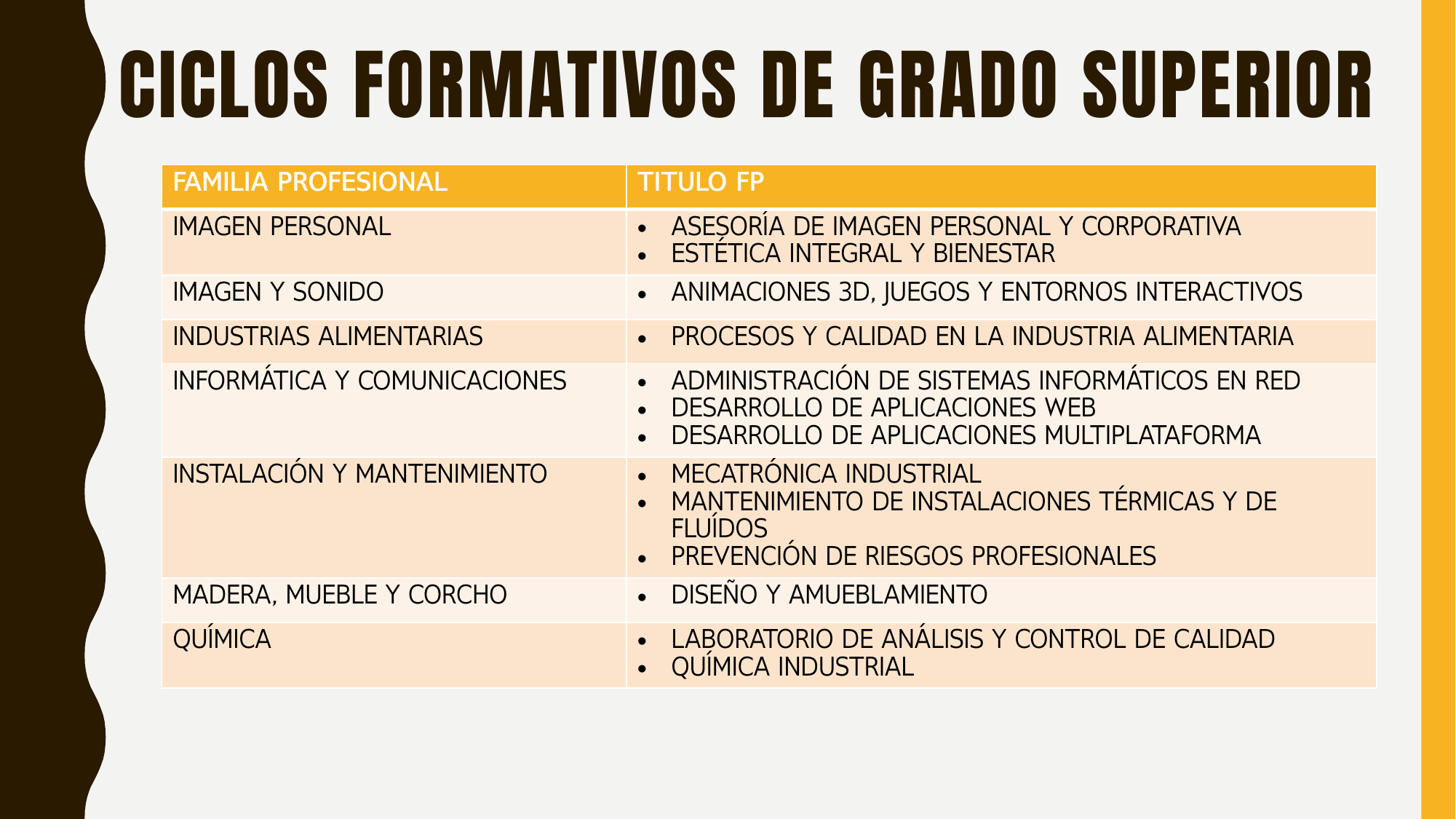

# CICLOS FORMATIVOS DE GRADO superior
| FAMILIA PROFESIONAL | TITULO FP |
| --- | --- |
| IMAGEN PERSONAL | ASESORÍA DE IMAGEN PERSONAL Y CORPORATIVA ESTÉTICA INTEGRAL Y BIENESTAR |
| IMAGEN Y SONIDO | ANIMACIONES 3D, JUEGOS Y ENTORNOS INTERACTIVOS |
| INDUSTRIAS ALIMENTARIAS | PROCESOS Y CALIDAD EN LA INDUSTRIA ALIMENTARIA |
| INFORMÁTICA Y COMUNICACIONES | ADMINISTRACIÓN DE SISTEMAS INFORMÁTICOS EN RED DESARROLLO DE APLICACIONES WEB DESARROLLO DE APLICACIONES MULTIPLATAFORMA |
| INSTALACIÓN Y MANTENIMIENTO | MECATRÓNICA INDUSTRIAL MANTENIMIENTO DE INSTALACIONES TÉRMICAS Y DE FLUÍDOS PREVENCIÓN DE RIESGOS PROFESIONALES |
| MADERA, MUEBLE Y CORCHO | DISEÑO Y AMUEBLAMIENTO |
| QUÍMICA | LABORATORIO DE ANÁLISIS Y CONTROL DE CALIDAD QUÍMICA INDUSTRIAL |